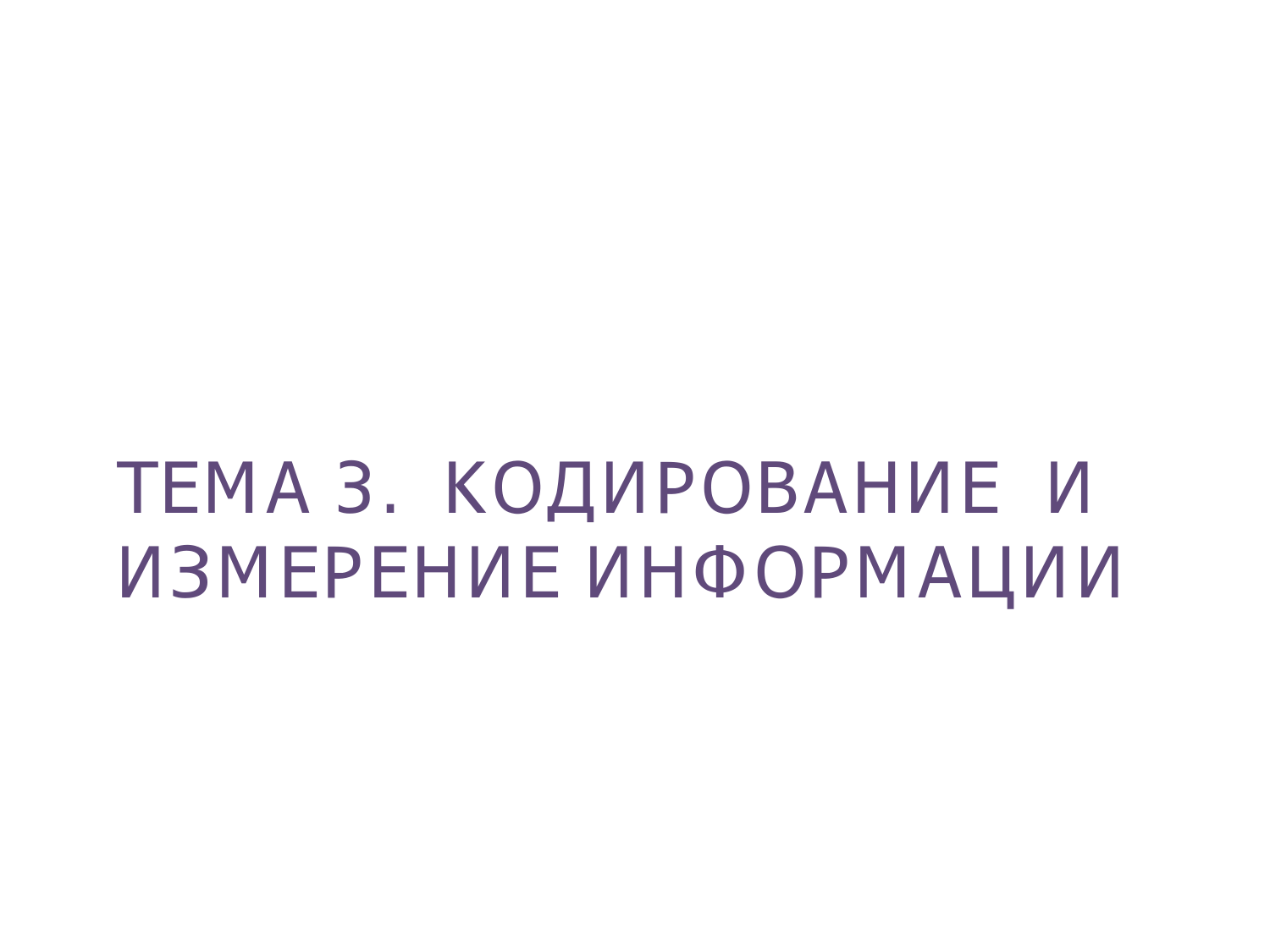

# Тема 3.  Кодирование  и Измерение Информации